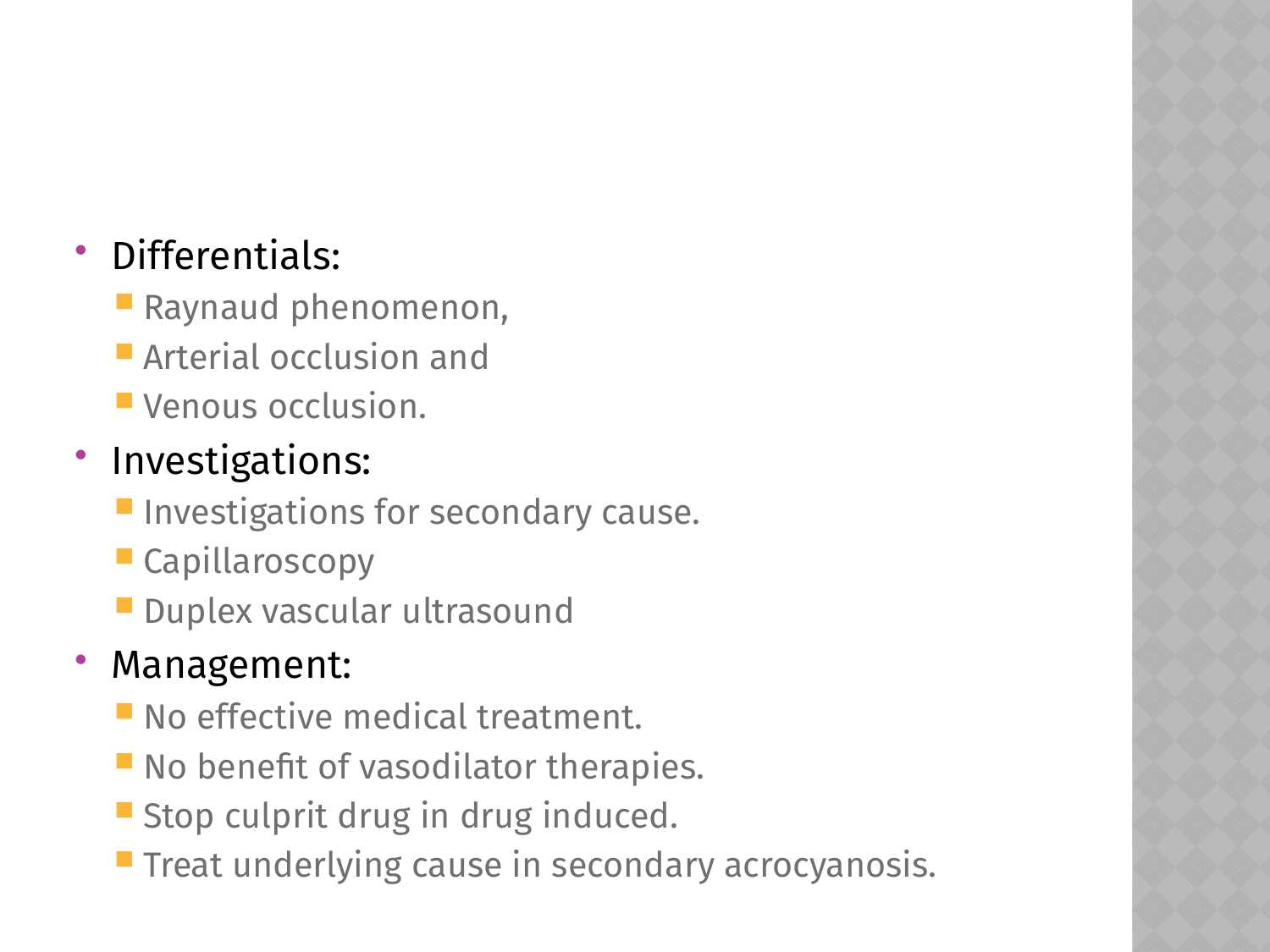

#
Differentials:
Raynaud phenomenon,
Arterial occlusion and
Venous occlusion.
Investigations:
Investigations for secondary cause.
Capillaroscopy
Duplex vascular ultrasound
Management:
No effective medical treatment.
No benefit of vasodilator therapies.
Stop culprit drug in drug induced.
Treat underlying cause in secondary acrocyanosis.